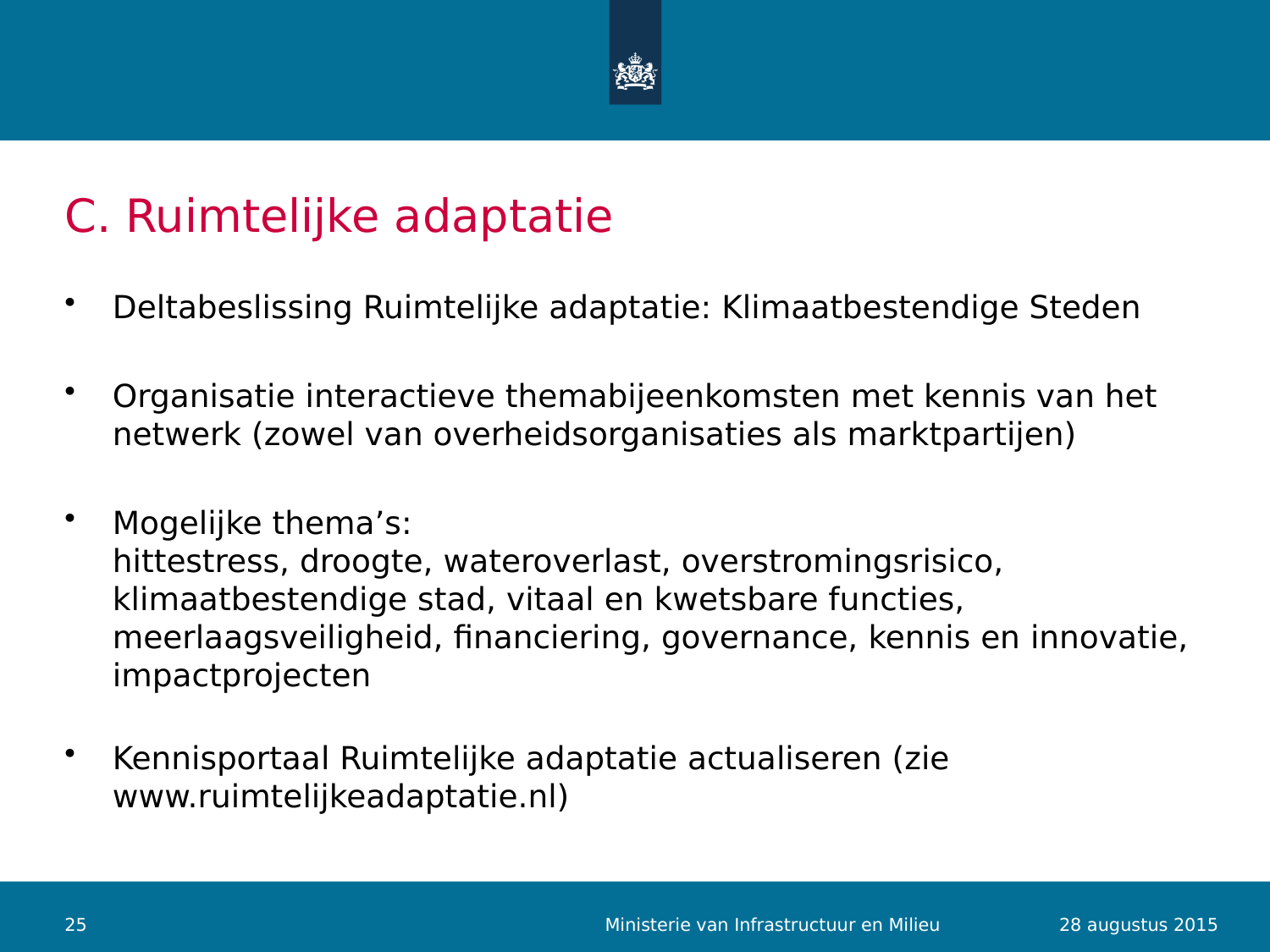

# C. Ruimtelijke adaptatie
Deltabeslissing Ruimtelijke adaptatie: Klimaatbestendige Steden

Organisatie interactieve themabijeenkomsten met kennis van het netwerk (zowel van overheidsorganisaties als marktpartijen)

Mogelijke thema’s:
hittestress, droogte, wateroverlast, overstromingsrisico, klimaatbestendige stad, vitaal en kwetsbare functies, meerlaagsveiligheid, financiering, governance, kennis en innovatie, impactprojecten
Kennisportaal Ruimtelijke adaptatie actualiseren (zie www.ruimtelijkeadaptatie.nl)

Ministerie van Infrastructuur en Milieu
25
28 augustus 2015